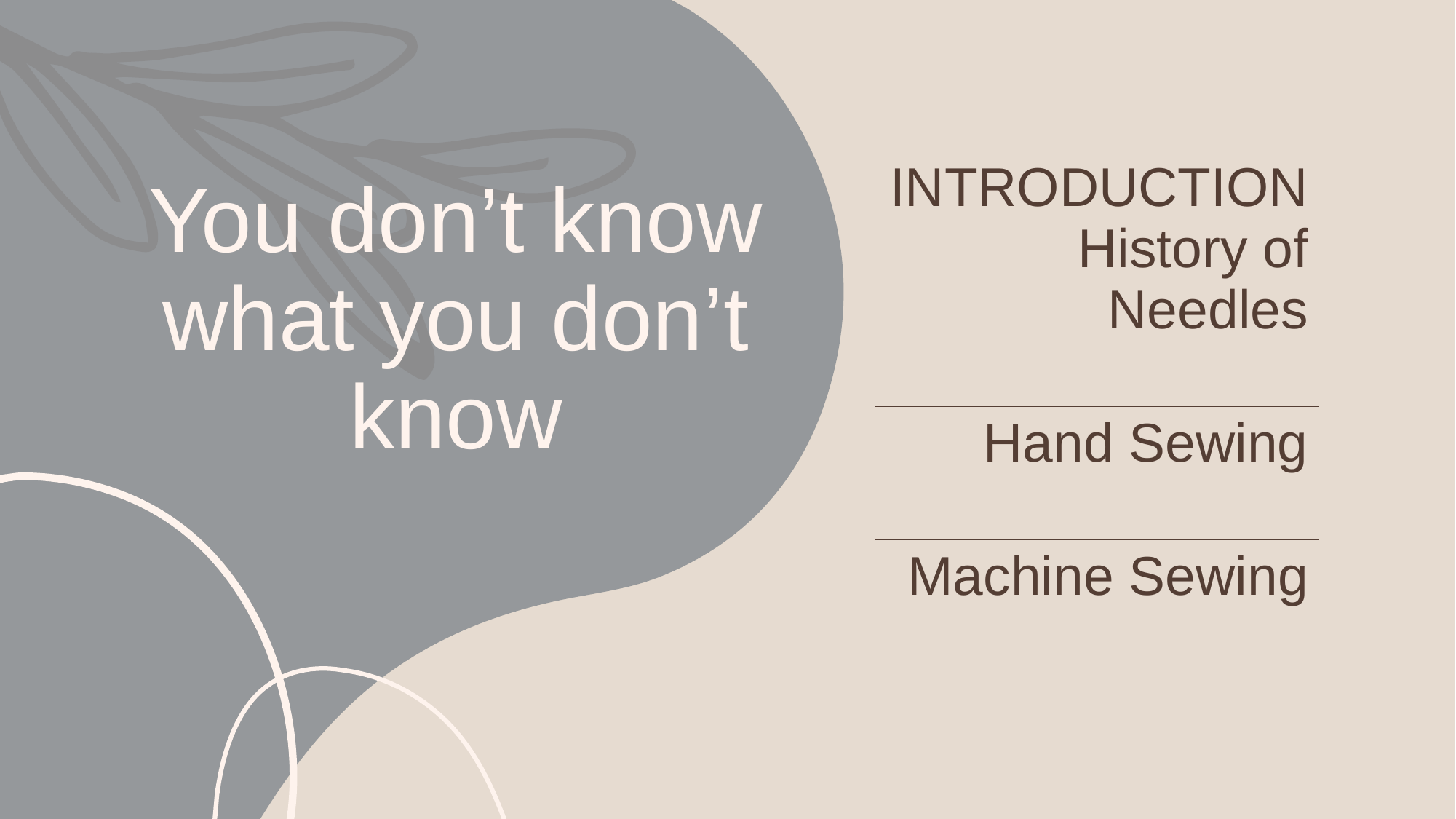

# You don’t know what you don’t know
| INTRODUCTION History of Needles |
| --- |
| Hand Sewing |
| Machine Sewing |